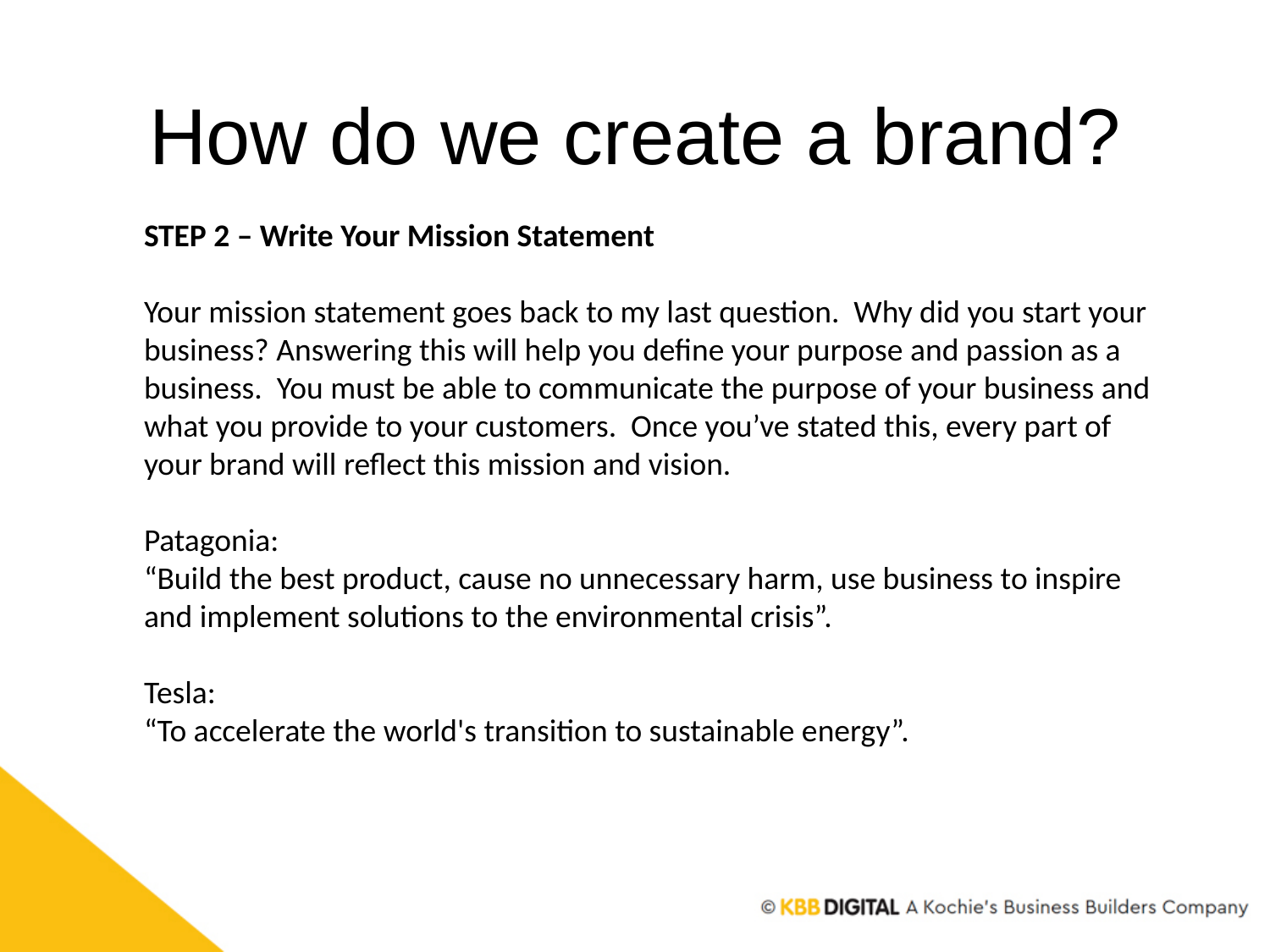

# How do we create a brand?
STEP 2 – Write Your Mission Statement

Your mission statement goes back to my last question.  Why did you start your business? Answering this will help you define your purpose and passion as a business.  You must be able to communicate the purpose of your business and what you provide to your customers.  Once you’ve stated this, every part of your brand will reflect this mission and vision.

Patagonia:
“Build the best product, cause no unnecessary harm, use business to inspire and implement solutions to the environmental crisis”.

Tesla:
“To accelerate the world's transition to sustainable energy”.